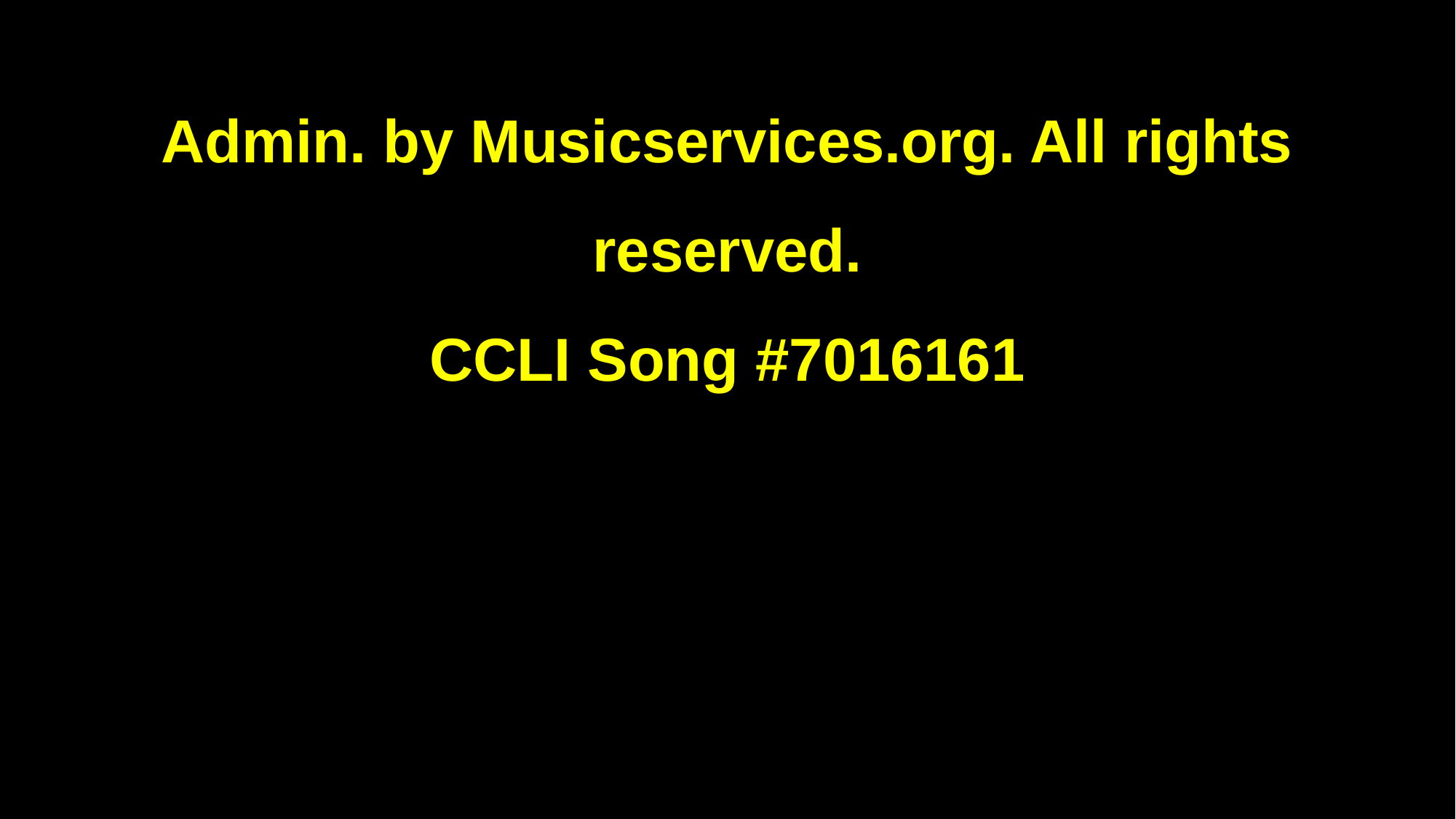

Admin. by Musicservices.org. All rights reserved.
CCLI Song #7016161